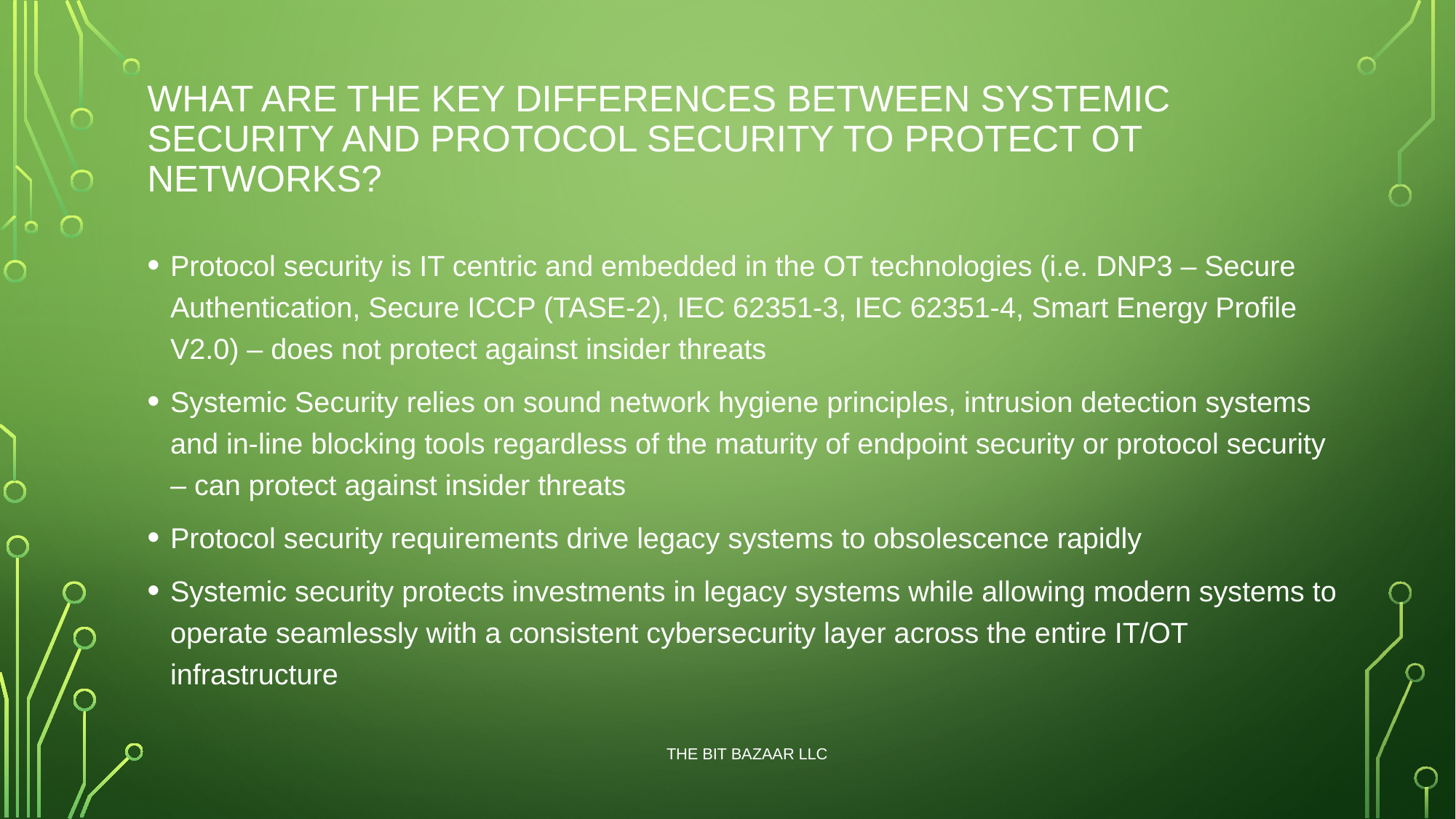

# What are the Key differences between systemic security and protocol security to protect ot networks?
Protocol security is IT centric and embedded in the OT technologies (i.e. DNP3 – Secure Authentication, Secure ICCP (TASE-2), IEC 62351-3, IEC 62351-4, Smart Energy Profile V2.0) – does not protect against insider threats
Systemic Security relies on sound network hygiene principles, intrusion detection systems and in-line blocking tools regardless of the maturity of endpoint security or protocol security – can protect against insider threats
Protocol security requirements drive legacy systems to obsolescence rapidly
Systemic security protects investments in legacy systems while allowing modern systems to operate seamlessly with a consistent cybersecurity layer across the entire IT/OT infrastructure
The Bit Bazaar LLC